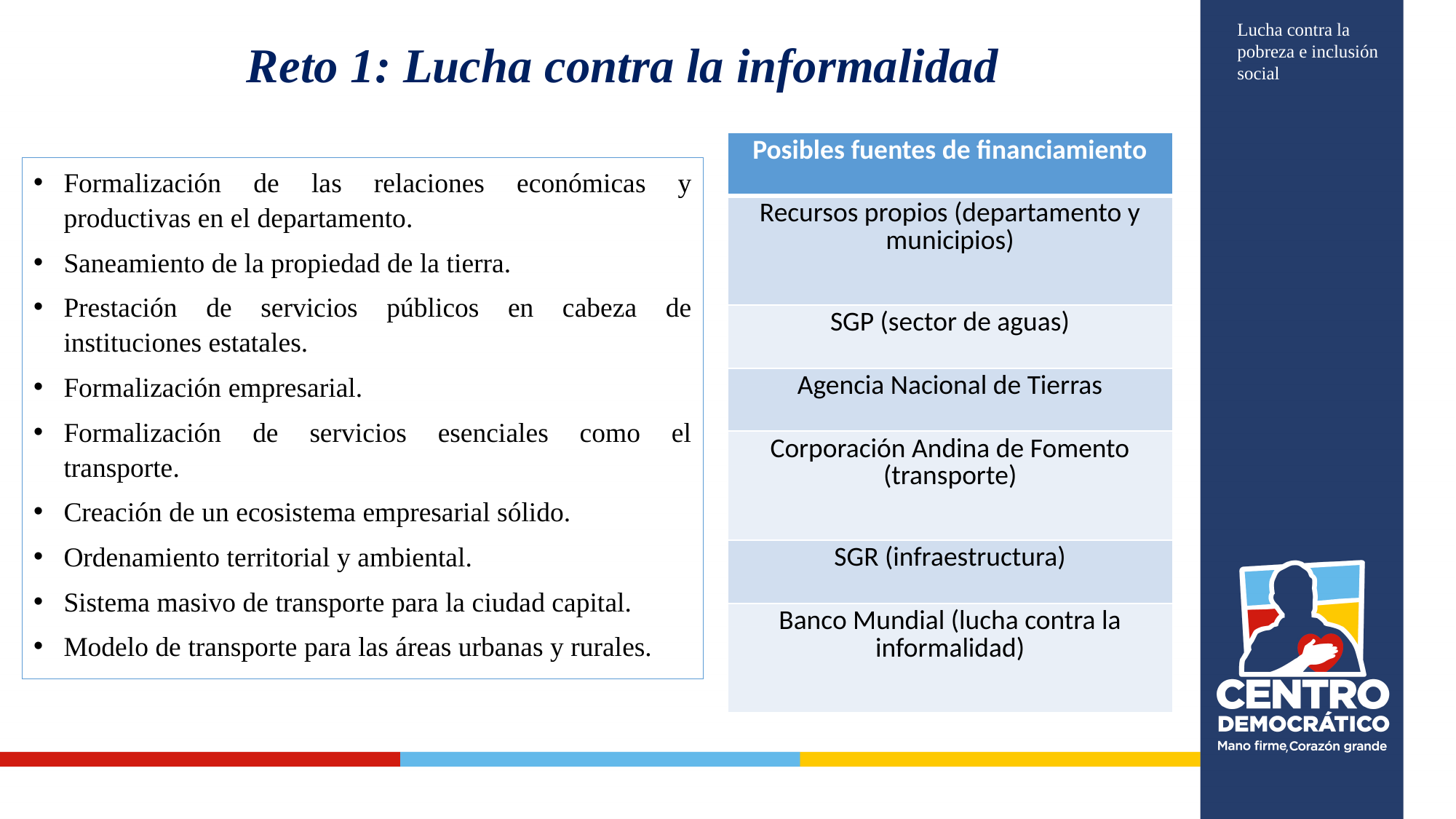

# Reto 1: Lucha contra la informalidad
Lucha contra la pobreza e inclusión social

| Posibles fuentes de financiamiento |
| --- |
| Recursos propios (departamento y municipios) |
| SGP (sector de aguas) |
| Agencia Nacional de Tierras |
| Corporación Andina de Fomento (transporte) |
| SGR (infraestructura) |
| Banco Mundial (lucha contra la informalidad) |
Formalización de las relaciones económicas y productivas en el departamento.
Saneamiento de la propiedad de la tierra.
Prestación de servicios públicos en cabeza de instituciones estatales.
Formalización empresarial.
Formalización de servicios esenciales como el transporte.
Creación de un ecosistema empresarial sólido.
Ordenamiento territorial y ambiental.
Sistema masivo de transporte para la ciudad capital.
Modelo de transporte para las áreas urbanas y rurales.